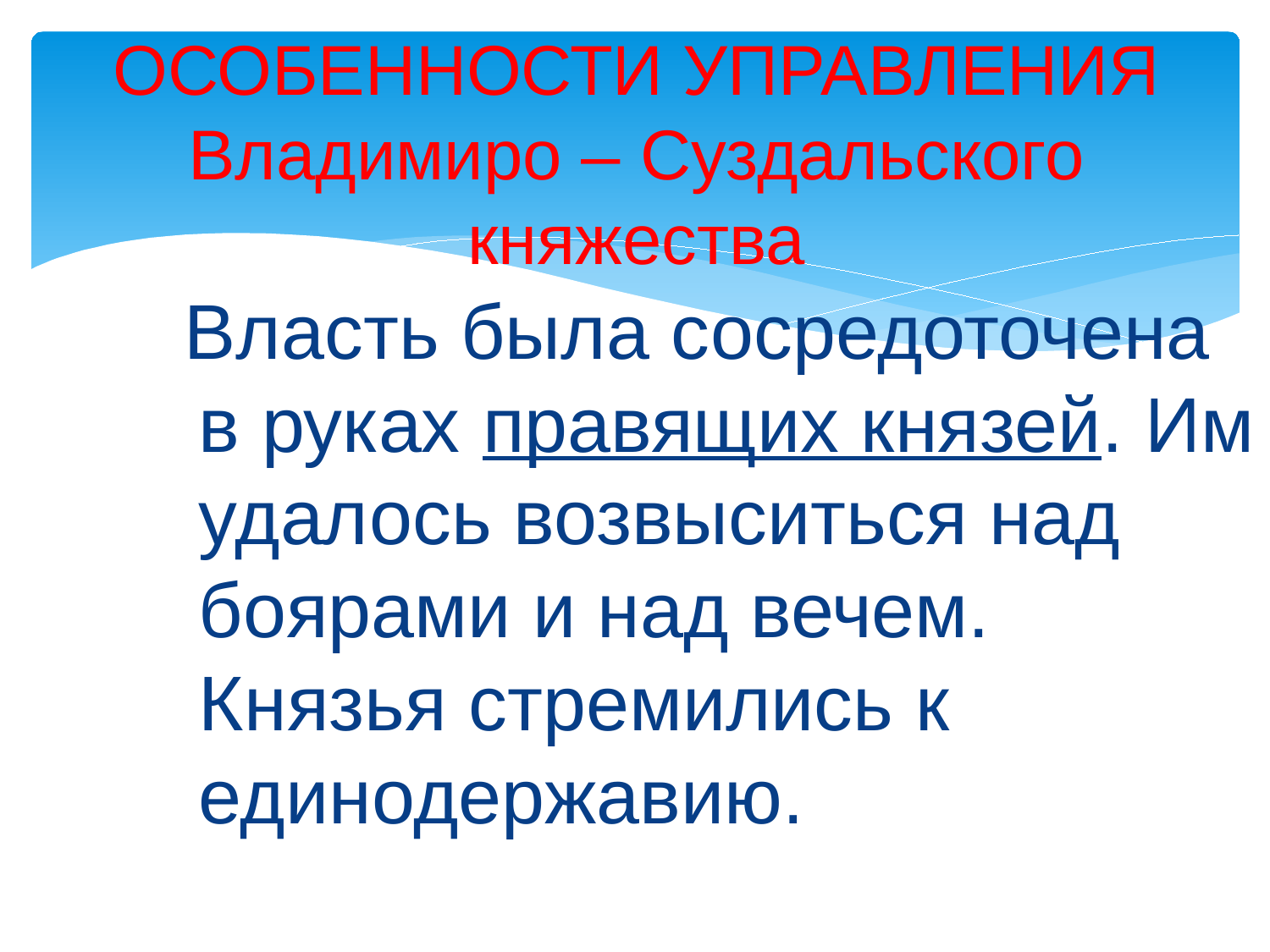

# ОСОБЕННОСТИ УПРАВЛЕНИЯ Владимиро – Суздальского княжества
  Власть была сосредоточена в руках правящих князей. Им удалось возвыситься над боярами и над вечем. Князья стремились к единодержавию.